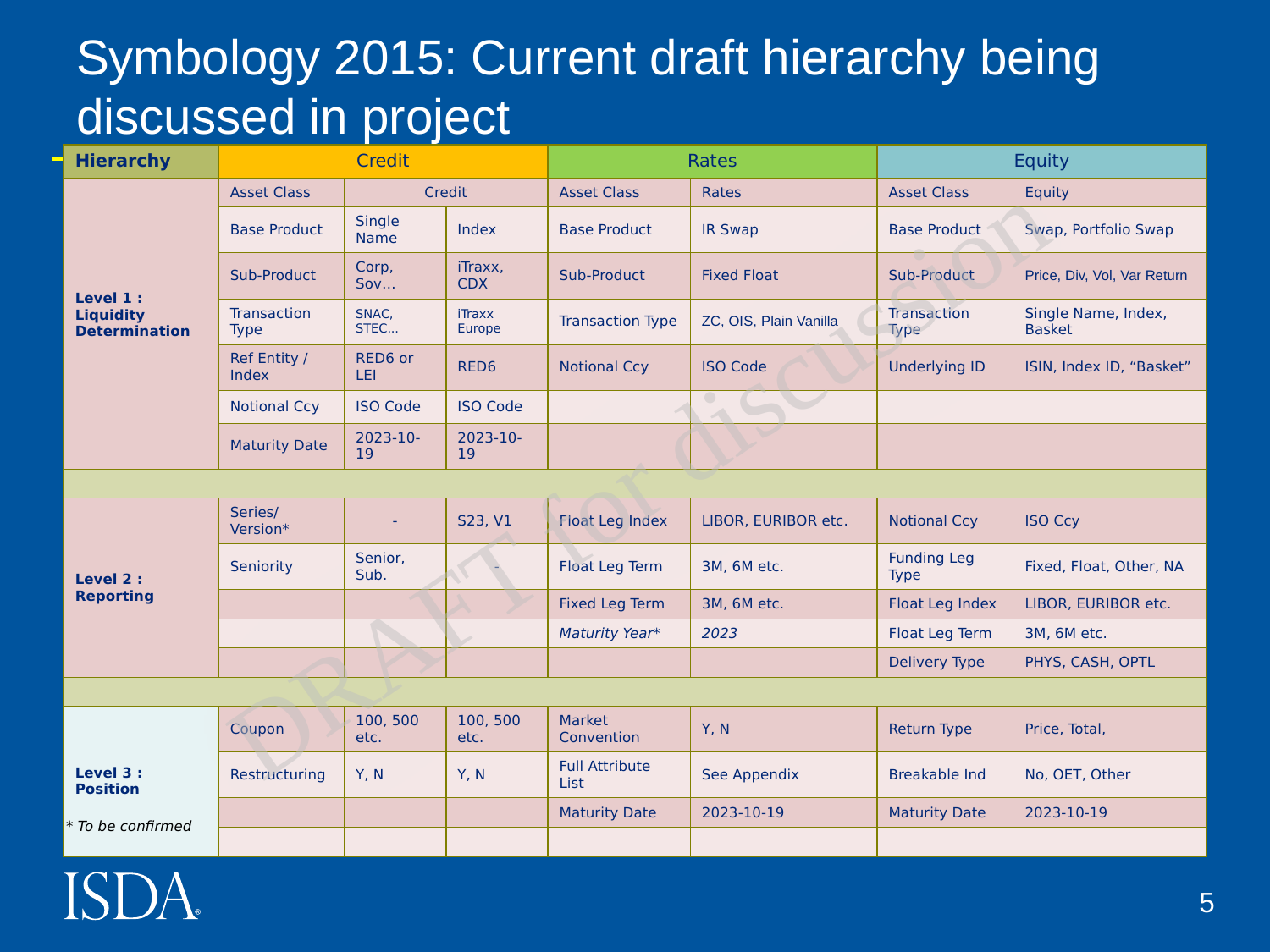

# Symbology 2015: Current draft hierarchy being discussed in project
| Hierarchy | Credit |  |  | Rates |  | Equity |  |
| --- | --- | --- | --- | --- | --- | --- | --- |
| Level 1 : Liquidity Determination | Asset Class | Credit |  | Asset Class | Rates | Asset Class | Equity |
|  | Base Product | Single Name | Index | Base Product | IR Swap | Base Product | Swap, Portfolio Swap |
|  | Sub-Product | Corp, Sov… | iTraxx, CDX | Sub-Product | Fixed Float | Sub-Product | Price, Div, Vol, Var Return |
|  | Transaction Type | SNAC, STEC... | iTraxx Europe | Transaction Type | ZC, OIS, Plain Vanilla | Transaction Type | Single Name, Index, Basket |
|  | Ref Entity / Index | RED6 or LEI | RED6 | Notional Ccy | ISO Code | Underlying ID | ISIN, Index ID, “Basket” |
|  | Notional Ccy | ISO Code | ISO Code |  |  |  |  |
|  | Maturity Date | 2023-10-19 | 2023-10-19 |  |  |  |  |
|  |  |  |  |  |  |  |  |
| Level 2 : Reporting | Series/Version\* | - | S23, V1 | Float Leg Index | LIBOR, EURIBOR etc. | Notional Ccy | ISO Ccy |
|  | Seniority | Senior, Sub. | - | Float Leg Term | 3M, 6M etc. | Funding Leg Type | Fixed, Float, Other, NA |
|  |  |  |  | Fixed Leg Term | 3M, 6M etc. | Float Leg Index | LIBOR, EURIBOR etc. |
|  |  |  |  | Maturity Year\* | 2023 | Float Leg Term | 3M, 6M etc. |
|  |  |  |  |  |  | Delivery Type | PHYS, CASH, OPTL |
|  |  |  |  |  |  |  |  |
| Level 3 : Position | Coupon | 100, 500 etc. | 100, 500 etc. | Market Convention | Y, N | Return Type | Price, Total, |
|  | Restructuring | Y, N | Y, N | Full Attribute List | See Appendix | Breakable Ind | No, OET, Other |
|  |  |  |  | Maturity Date | 2023-10-19 | Maturity Date | 2023-10-19 |
|  |  |  |  |  |  |  |  |
DRAFT for discussion
* To be confirmed
5